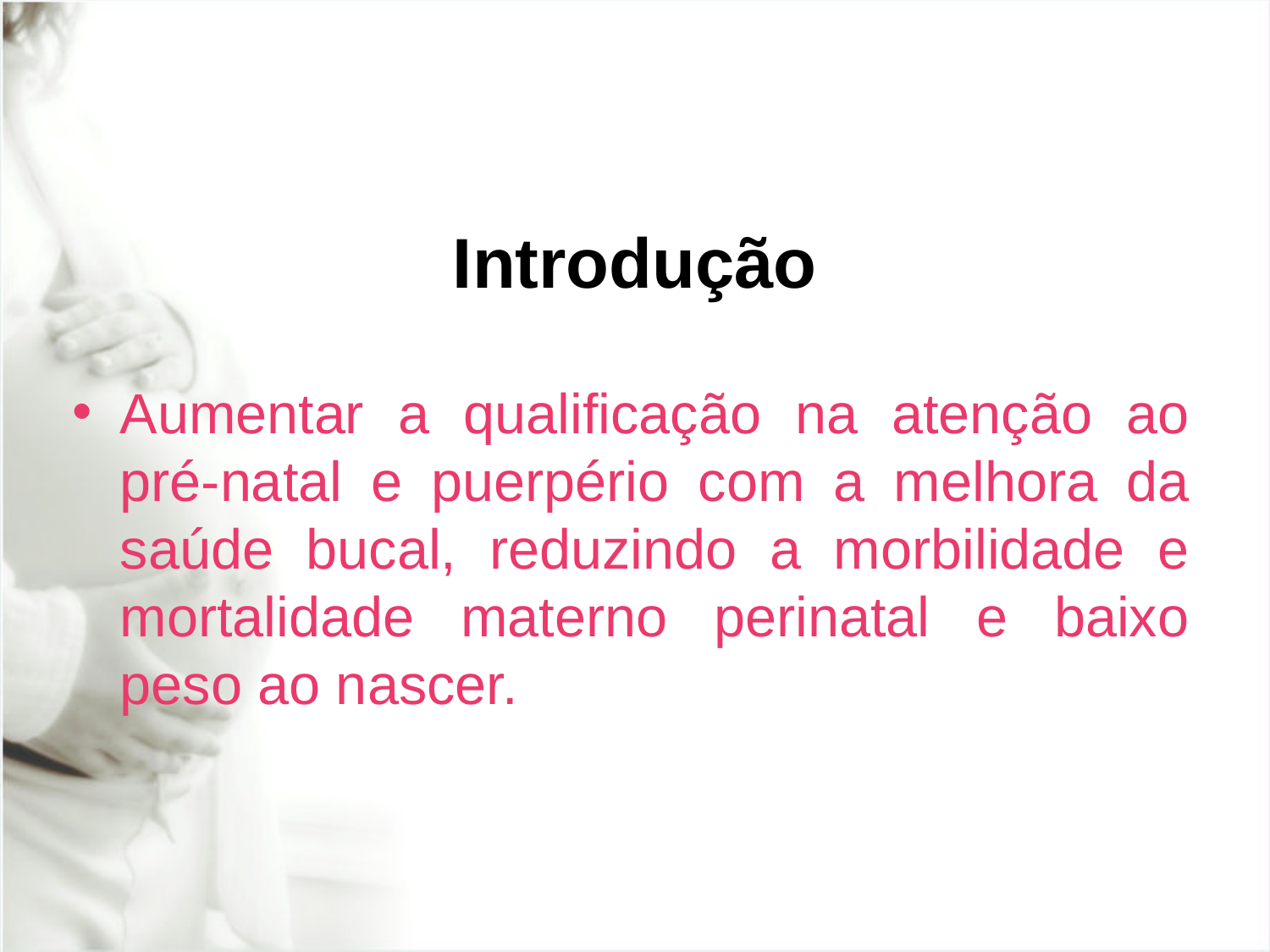

# Introdução
Aumentar a qualificação na atenção ao pré-natal e puerpério com a melhora da saúde bucal, reduzindo a morbilidade e mortalidade materno perinatal e baixo peso ao nascer.